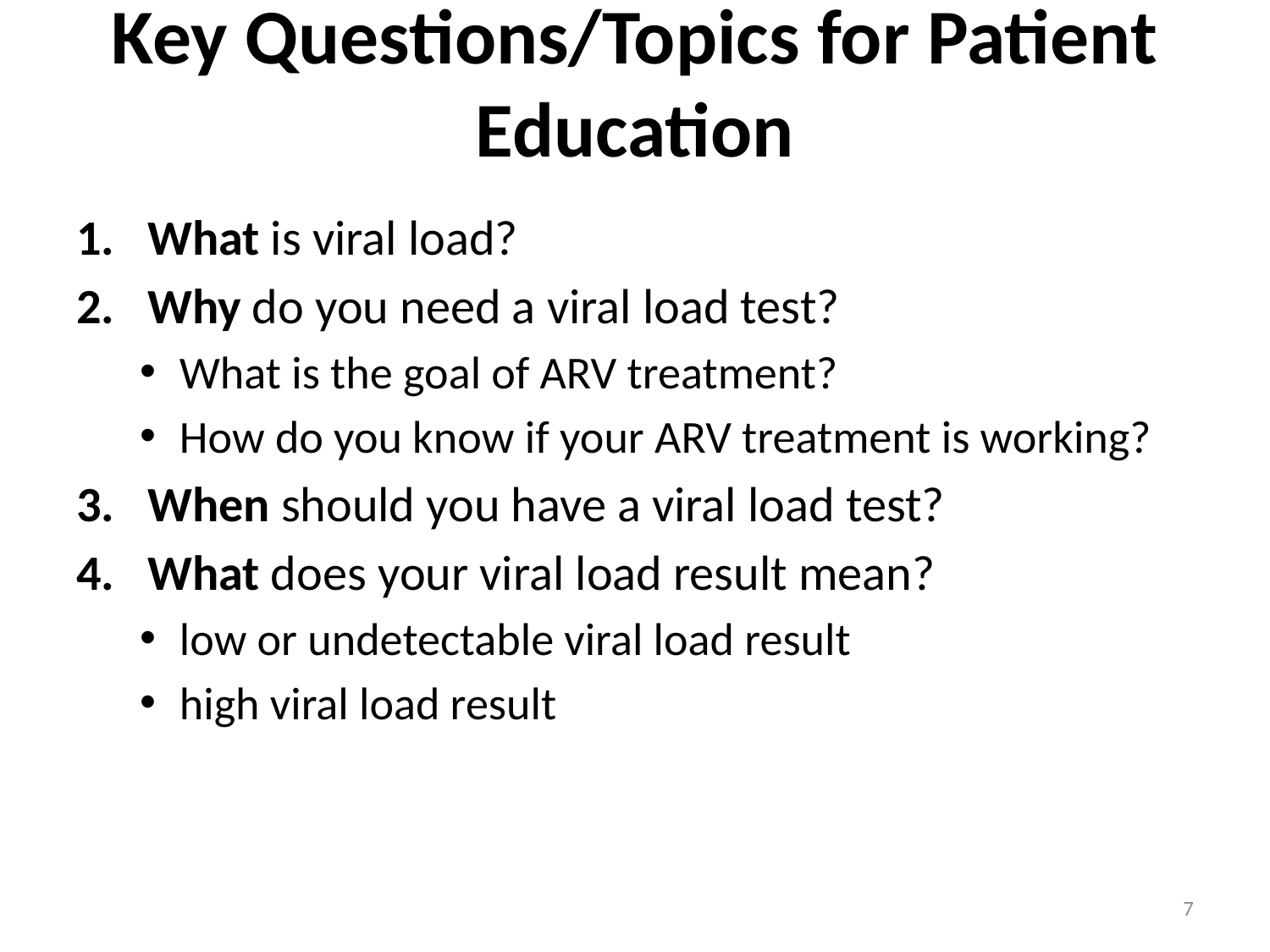

Key Questions/Topics for Patient Education
What is viral load?
Why do you need a viral load test?
What is the goal of ARV treatment?
How do you know if your ARV treatment is working?
When should you have a viral load test?
What does your viral load result mean?
low or undetectable viral load result
high viral load result

7